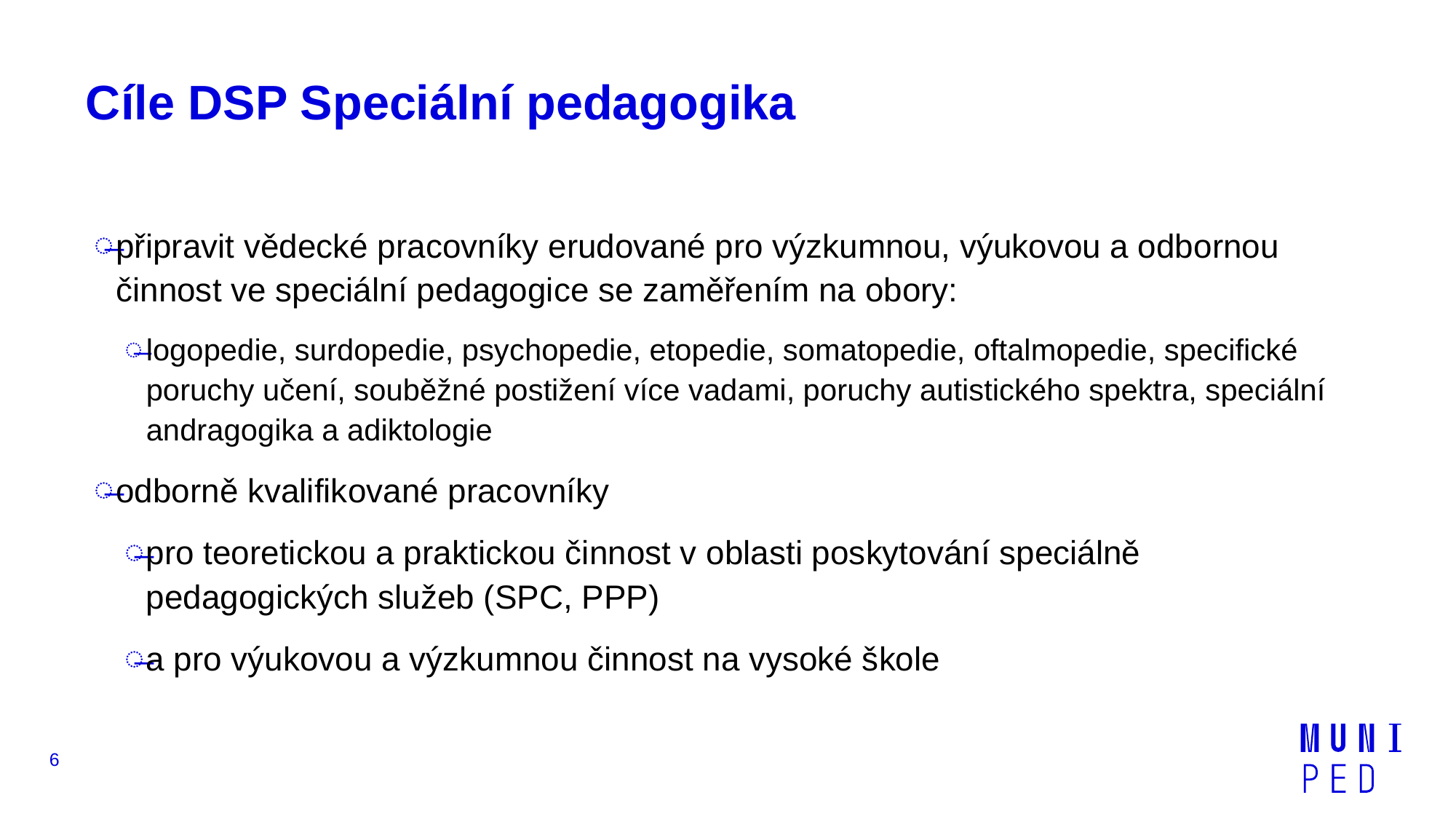

# Cíle DSP Speciální pedagogika
připravit vědecké pracovníky erudované pro výzkumnou, výukovou a odbornou činnost ve speciální pedagogice se zaměřením na obory:
logopedie, surdopedie, psychopedie, etopedie, somatopedie, oftalmopedie, specifické poruchy učení, souběžné postižení více vadami, poruchy autistického spektra, speciální andragogika a adiktologie
odborně kvalifikované pracovníky
pro teoretickou a praktickou činnost v oblasti poskytování speciálně pedagogických služeb (SPC, PPP)
a pro výukovou a výzkumnou činnost na vysoké škole
6